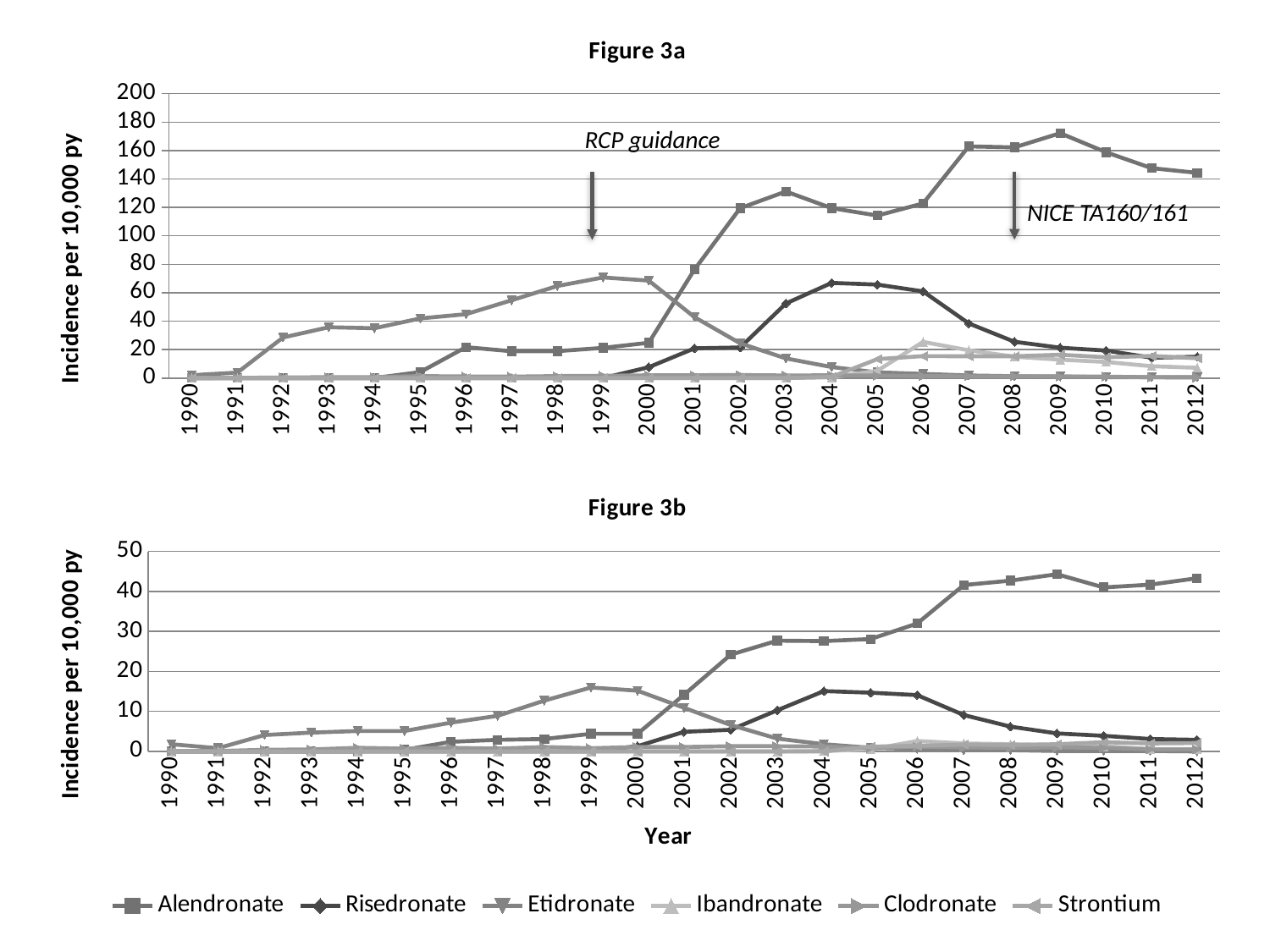

### Chart: Figure 3a

| Category | Alendronate | Risedronate | Etidronate | Ibandronate | Clodronate | Strontium |
|---|---|---|---|---|---|---|
| 1990 | 0.0 | 0.0 | 2.0 | 0.0 | 0.0 | 0.0 |
| 1991 | 0.0 | 0.0 | 3.8 | 0.0 | 0.1 | 0.0 |
| 1992 | 0.0 | 0.0 | 28.5 | 0.0 | 0.4 | 0.0 |
| 1993 | 0.0 | 0.0 | 35.7 | 0.0 | 0.6000000000000013 | 0.0 |
| 1994 | 0.0 | 0.0 | 35.0 | 0.0 | 0.700000000000001 | 0.0 |
| 1995 | 4.2 | 0.0 | 41.9 | 0.0 | 1.4 | 0.0 |
| 1996 | 21.7 | 0.0 | 44.9 | 0.0 | 1.1 | 0.0 |
| 1997 | 18.8 | 0.0 | 54.7 | 0.0 | 1.0 | 0.0 |
| 1998 | 18.9 | 0.0 | 64.7 | 0.0 | 1.4 | 0.0 |
| 1999 | 21.2 | 0.0 | 70.7 | 0.0 | 1.6 | 0.0 |
| 2000 | 24.8 | 7.6 | 68.5 | 0.0 | 1.9000000000000001 | 0.0 |
| 2001 | 76.3 | 20.9 | 42.8 | 0.0 | 2.0 | 0.0 |
| 2002 | 119.5 | 21.5 | 24.4 | 0.0 | 2.1 | 0.0 |
| 2003 | 131.2 | 52.4 | 13.8 | 0.0 | 1.8 | 0.0 |
| 2004 | 119.5 | 66.9 | 7.7 | 0.5 | 1.9000000000000001 | 0.8 |
| 2005 | 114.3 | 65.7 | 4.0 | 5.1 | 1.700000000000001 | 13.3 |
| 2006 | 122.8 | 60.9 | 2.9 | 25.4 | 1.4 | 15.4 |
| 2007 | 162.9 | 38.4 | 1.8 | 19.5 | 1.2 | 15.3 |
| 2008 | 162.2 | 25.5 | 1.3 | 15.0 | 1.2 | 15.3 |
| 2009 | 172.2 | 21.3 | 1.1 | 12.9 | 1.0 | 16.4 |
| 2010 | 158.8 | 19.3 | 0.6000000000000013 | 11.3 | 1.0 | 14.6 |
| 2011 | 147.6 | 14.3 | 0.6000000000000013 | 8.3 | 0.5 | 15.5 |
| 2012 | 144.3 | 15.0 | 0.6000000000000013 | 7.2 | 0.4 | 13.9 |
RCP guidance
NICE TA160/161

### Chart: Figure 3b

| Category | Alendronate | Risedronate | Etidronate | Ibandronate | Clodronate | Strontium |
|---|---|---|---|---|---|---|
| 1990 | 0.0 | 0.0 | 1.8 | 0.0 | 0.0 | 0.0 |
| 1991 | 0.0 | 0.0 | 0.8 | 0.0 | 0.1 | 0.0 |
| 1992 | 0.0 | 0.0 | 4.1 | 0.0 | 0.4 | 0.0 |
| 1993 | 0.0 | 0.0 | 4.7 | 0.0 | 0.5 | 0.0 |
| 1994 | 0.0 | 0.0 | 5.1 | 0.0 | 0.9 | 0.0 |
| 1995 | 0.4 | 0.0 | 5.1 | 0.0 | 0.700000000000001 | 0.0 |
| 1996 | 2.4 | 0.0 | 7.2 | 0.0 | 0.9 | 0.0 |
| 1997 | 2.9 | 0.0 | 8.9 | 0.0 | 0.700000000000001 | 0.0 |
| 1998 | 3.1 | 0.0 | 12.7 | 0.0 | 1.1 | 0.0 |
| 1999 | 4.4 | 0.0 | 16.0 | 0.0 | 0.8 | 0.0 |
| 2000 | 4.4 | 1.3 | 15.2 | 0.0 | 1.1 | 0.0 |
| 2001 | 14.2 | 4.9 | 10.9 | 0.0 | 1.1 | 0.0 |
| 2002 | 24.2 | 5.4 | 6.6 | 0.0 | 1.3 | 0.0 |
| 2003 | 27.7 | 10.3 | 3.2 | 0.0 | 1.3 | 0.0 |
| 2004 | 27.6 | 15.1 | 1.8 | 0.1 | 1.2 | 0.0 |
| 2005 | 28.1 | 14.7 | 0.9 | 0.5 | 0.8 | 1.2 |
| 2006 | 32.0 | 14.1 | 0.6000000000000013 | 2.6 | 1.2 | 1.4 |
| 2007 | 41.6 | 9.1 | 0.30000000000000016 | 2.0 | 1.0 | 1.700000000000001 |
| 2008 | 42.7 | 6.2 | 0.30000000000000016 | 1.8 | 0.9 | 1.6 |
| 2009 | 44.3 | 4.5 | 0.1 | 1.6 | 1.0 | 1.8 |
| 2010 | 41.0 | 3.9 | 0.1 | 1.3 | 0.9 | 2.3 |
| 2011 | 41.7 | 3.1 | 0.1 | 0.6000000000000013 | 0.5 | 2.0 |
| 2012 | 43.3 | 2.9 | 0.0 | 0.6000000000000013 | 0.5 | 2.1 |